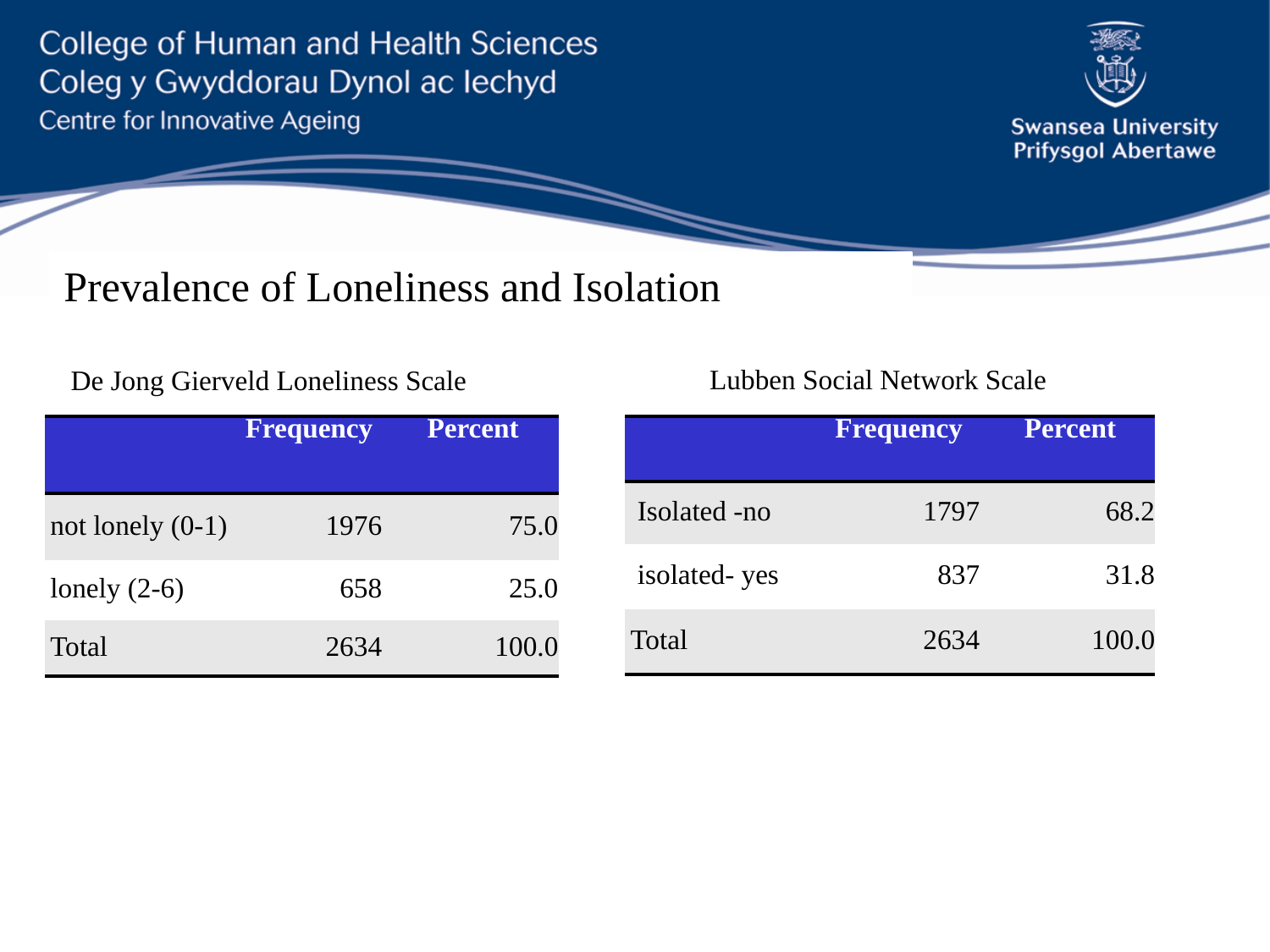

Prevalence of Loneliness and Isolation
Lubben Social Network Scale
De Jong Gierveld Loneliness Scale
|  | Frequency | Percent |
| --- | --- | --- |
| not lonely (0-1) | 1976 | 75.0 |
| lonely (2-6) | 658 | 25.0 |
| Total | 2634 | 100.0 |
|  | Frequency | Percent |
| --- | --- | --- |
| Isolated -no | 1797 | 68.2 |
| isolated- yes | 837 | 31.8 |
| Total | 2634 | 100.0 |